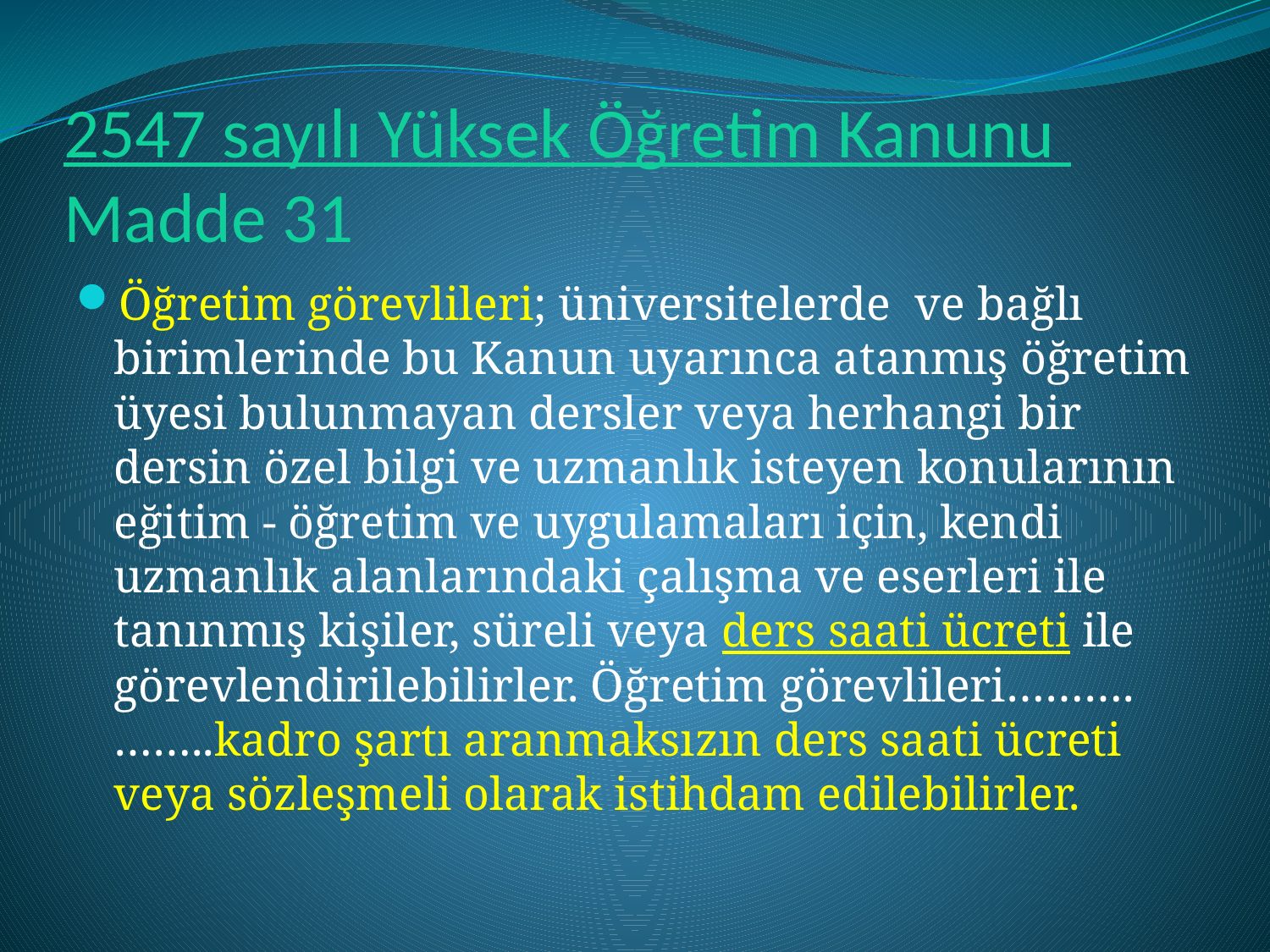

# 2547 sayılı Yüksek Öğretim Kanunu Madde 31
Öğretim görevlileri; üniversitelerde  ve bağlı birimlerinde bu Kanun uyarınca atanmış öğretim üyesi bulunmayan dersler veya herhangi bir dersin özel bilgi ve uzmanlık isteyen konularının eğitim - öğretim ve uygulamaları için, kendi uzmanlık alanlarındaki çalışma ve eserleri ile tanınmış kişiler, süreli veya ders saati ücreti ile görevlendirilebilirler. Öğretim görevlileri………. ……..kadro şartı aranmaksızın ders saati ücreti veya sözleşmeli olarak istihdam edilebilirler.